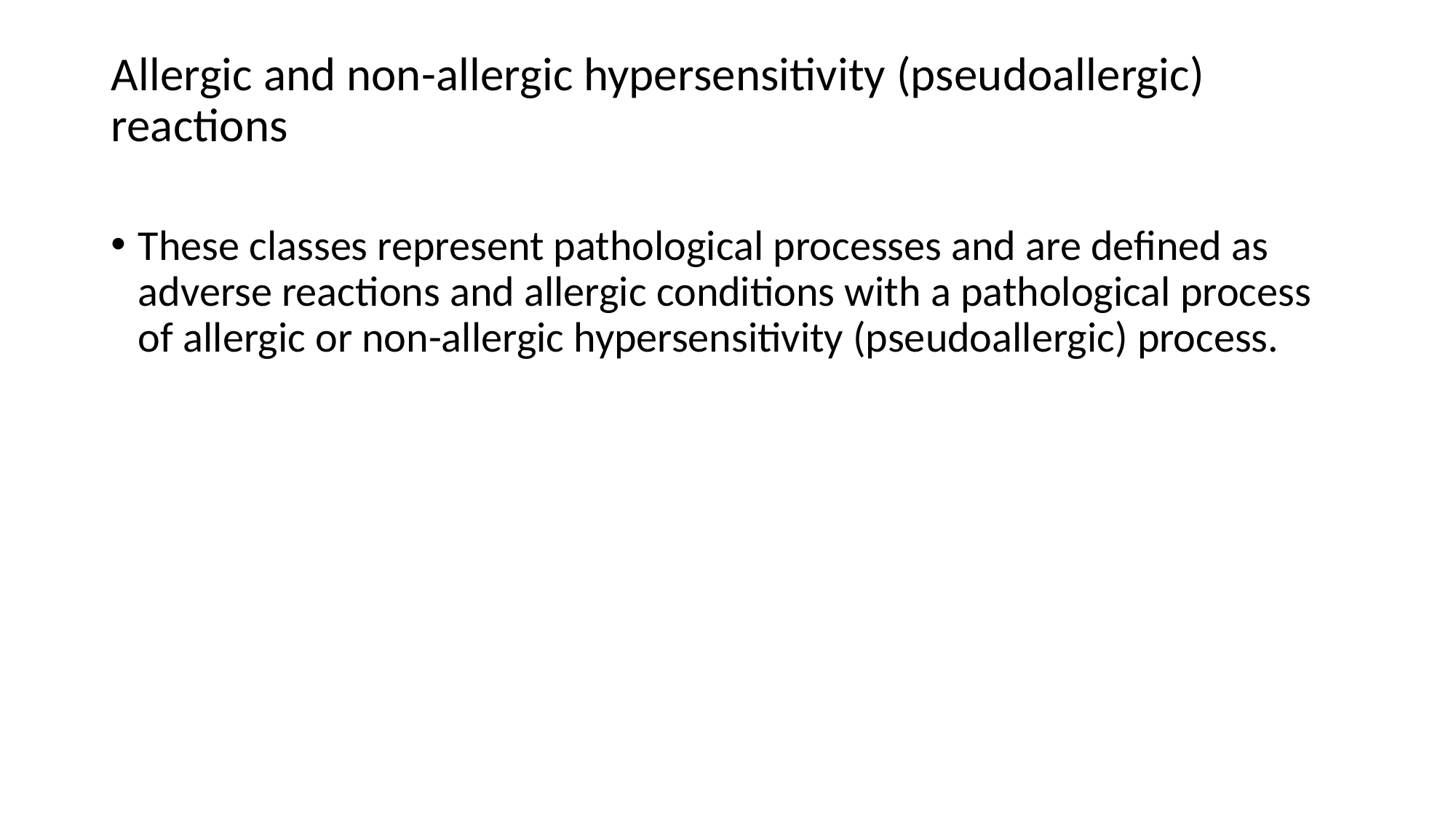

# Allergic and non-allergic hypersensitivity (pseudoallergic) reactions
These classes represent pathological processes and are defined as adverse reactions and allergic conditions with a pathological process of allergic or non-allergic hypersensitivity (pseudoallergic) process.